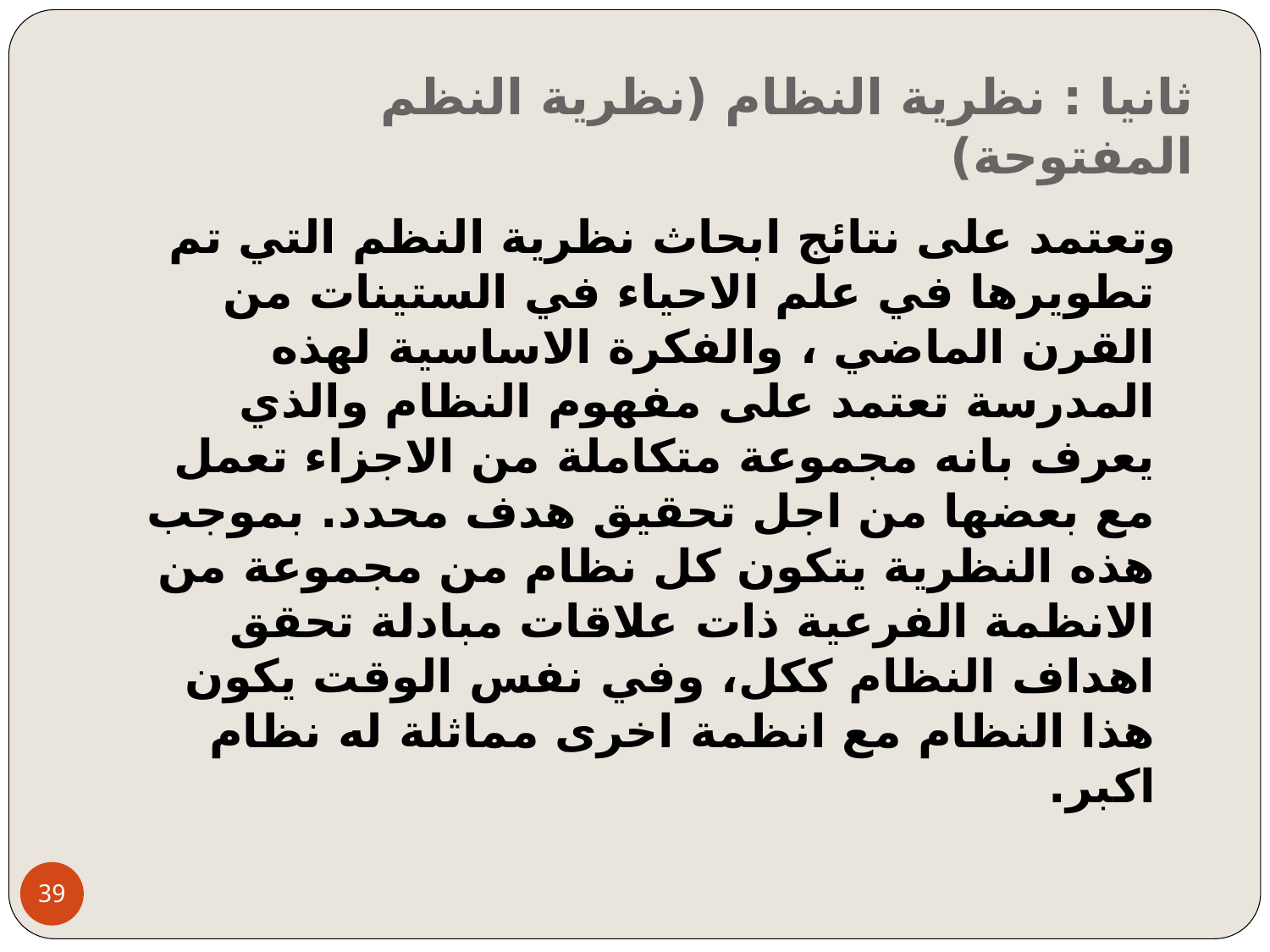

# ثانيا : نظرية النظام (نظرية النظم المفتوحة)
 وتعتمد على نتائج ابحاث نظرية النظم التي تم تطويرها في علم الاحياء في الستينات من القرن الماضي ، والفكرة الاساسية لهذه المدرسة تعتمد على مفهوم النظام والذي يعرف بانه مجموعة متكاملة من الاجزاء تعمل مع بعضها من اجل تحقيق هدف محدد. بموجب هذه النظرية يتكون كل نظام من مجموعة من الانظمة الفرعية ذات علاقات مبادلة تحقق اهداف النظام ككل، وفي نفس الوقت يكون هذا النظام مع انظمة اخرى مماثلة له نظام اكبر.
39